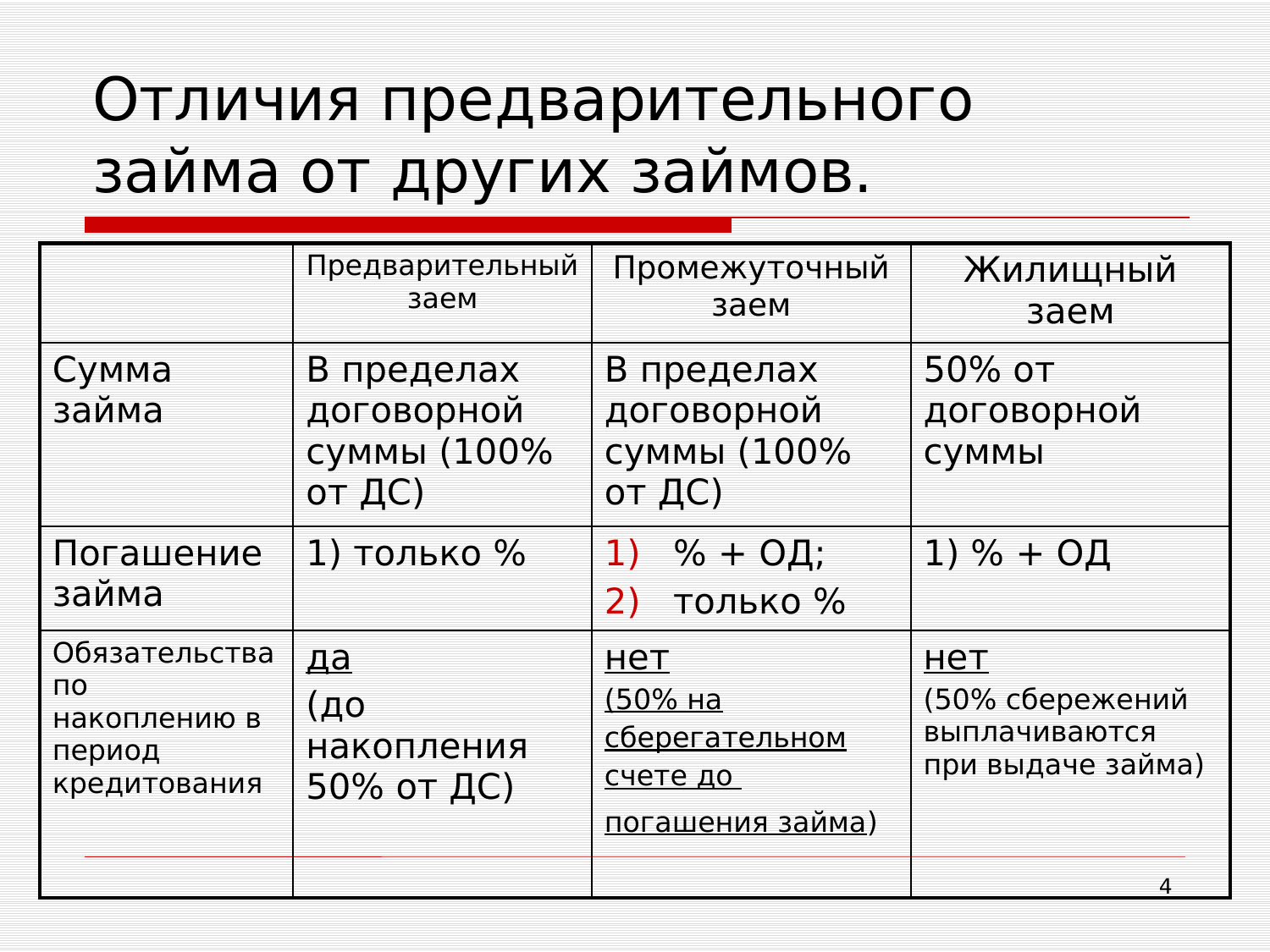

# Отличия предварительного займа от других займов.
|  | Предварительный заем | Промежуточный заем | Жилищный заем |
| --- | --- | --- | --- |
| Сумма займа | В пределах договорной суммы (100% от ДС) | В пределах договорной суммы (100% от ДС) | 50% от договорной суммы |
| Погашение займа | 1) только % | % + ОД; только % | 1) % + ОД |
| Обязательства по накоплению в период кредитования | да (до накопления 50% от ДС) | нет (50% на сберегательном счете до погашения займа) | нет (50% сбережений выплачиваются при выдаче займа) |
4